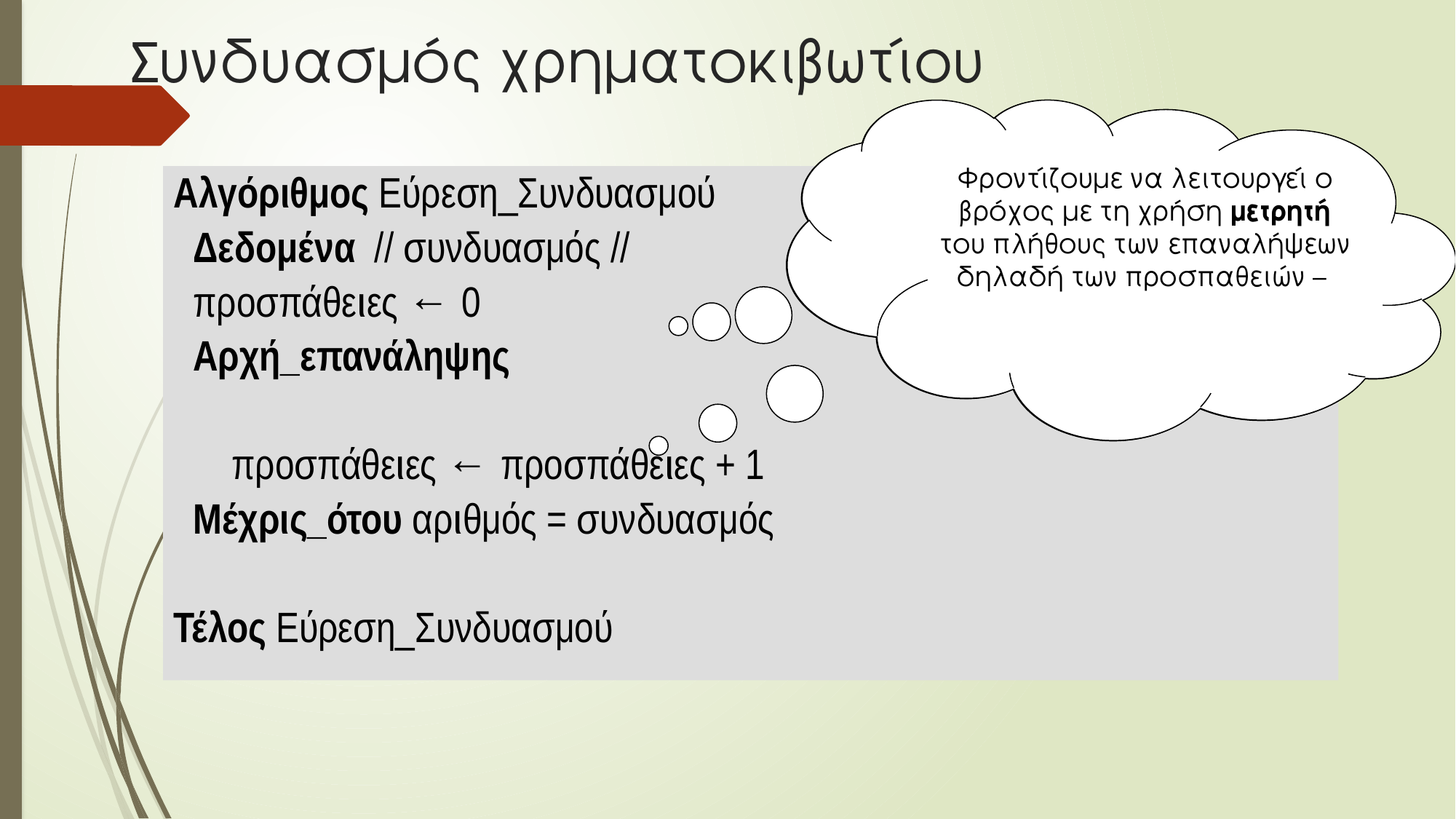

# Συνδυασμός χρηματοκιβωτίου
Φροντίζουμε να λειτουργεί ο βρόχος με τη χρήση μετρητή του πλήθους των επαναλήψεων δηλαδή των προσπαθειών –

Αλγόριθμος Εύρεση_Συνδυασμού
  Δεδομένα  // συνδυασμός //
  προσπάθειες ← 0
  Αρχή_επανάληψης

      προσπάθειες ← προσπάθειες + 1
  Μέχρις_ότου αριθμός = συνδυασμός

Τέλος Εύρεση_Συνδυασμού